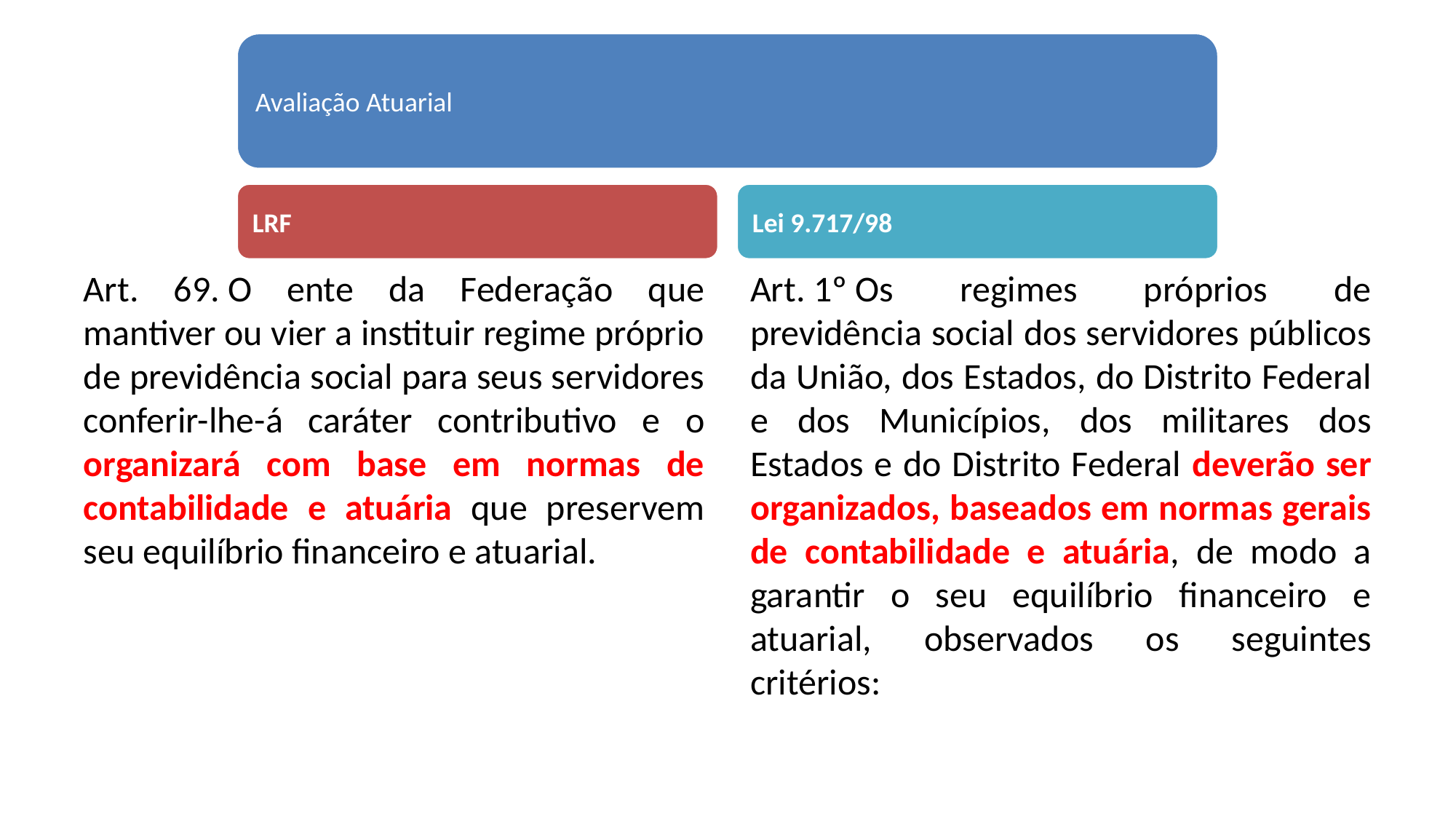

Avaliação Atuarial
LRF
Lei 9.717/98
Art. 69. O ente da Federação que mantiver ou vier a instituir regime próprio de previdência social para seus servidores conferir-lhe-á caráter contributivo e o organizará com base em normas de contabilidade e atuária que preservem seu equilíbrio financeiro e atuarial.
Art. 1º Os regimes próprios de previdência social dos servidores públicos da União, dos Estados, do Distrito Federal e dos Municípios, dos militares dos Estados e do Distrito Federal deverão ser organizados, baseados em normas gerais de contabilidade e atuária, de modo a garantir o seu equilíbrio financeiro e atuarial, observados os seguintes critérios: